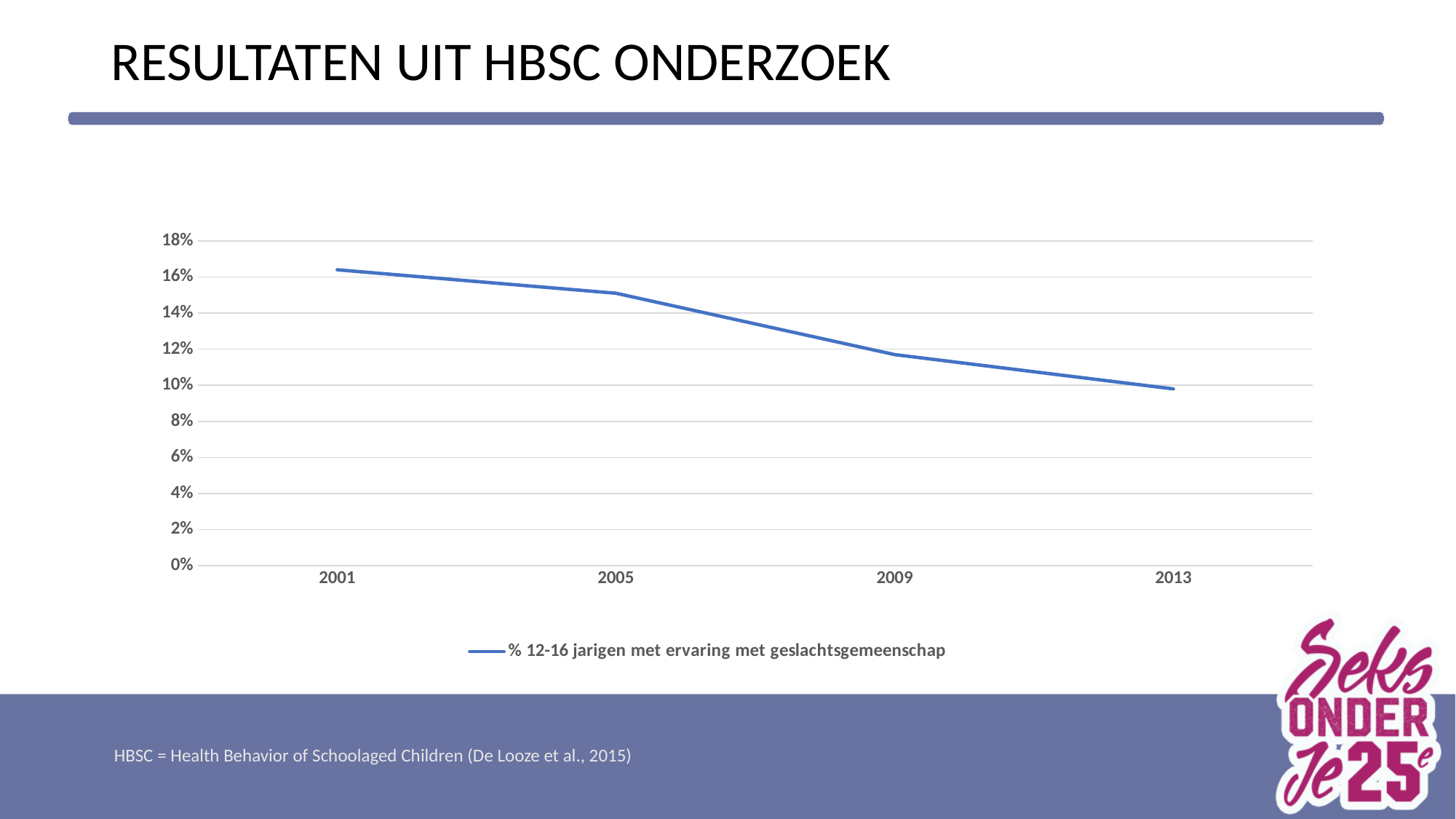

# Resultaten uit HBSC ONDERzoek

### Chart

| Category | % 12-16 jarigen met ervaring met geslachtsgemeenschap |
|---|---|
| 2001 | 0.164 |
| 2005 | 0.151 |
| 2009 | 0.117 |
| 2013 | 0.098 |
HBSC = Health Behavior of Schoolaged Children (De Looze et al., 2015)